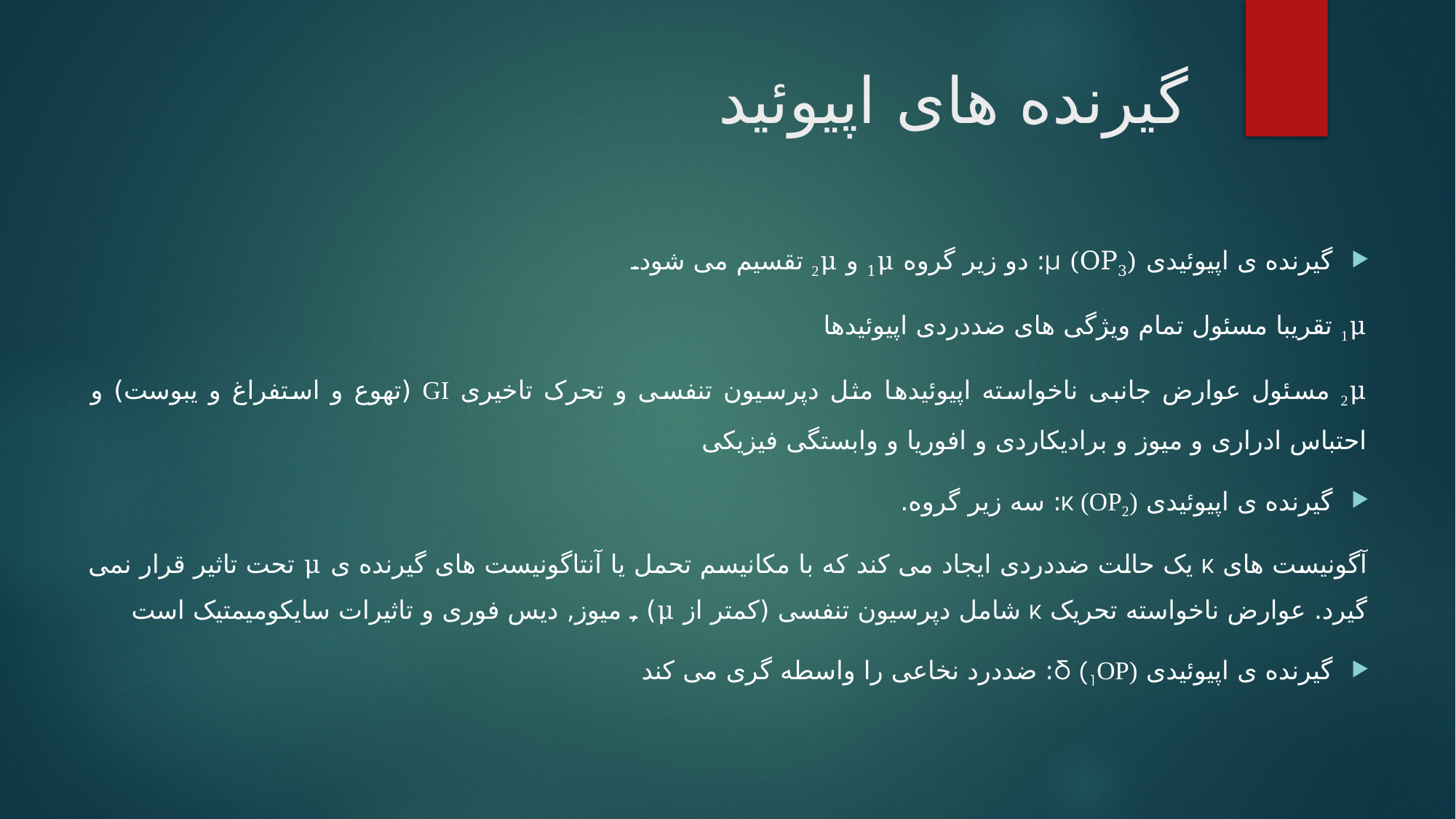

# گیرنده های اپیوئید
گیرنده ی اپیوئیدی μ (OP3): دو زیر گروه 1μ و 2μ تقسیم می شود.
1μ تقریبا مسئول تمام ویژگی های ضددردی اپیوئیدها
2μ مسئول عوارض جانبی ناخواسته اپیوئیدها مثل دپرسیون تنفسی و تحرک تاخیری GI (تهوع و استفراغ و یبوست) و احتباس ادراری و میوز و برادیکاردی و افوریا و وابستگی فیزیکی
گیرنده ی اپیوئیدی κ (OP2): سه زیر گروه.
آگونیست های κ یک حالت ضددردی ایجاد می کند که با مکانیسم تحمل یا آنتاگونیست های گیرنده ی μ تحت تاثیر قرار نمی گیرد. عوارض ناخواسته تحریک κ شامل دپرسیون تنفسی (کمتر از μ) , میوز, دیس فوری و تاثیرات سایکومیمتیک است
گیرنده ی اپیوئیدی δ (1OP): ضددرد نخاعی را واسطه گری می کند